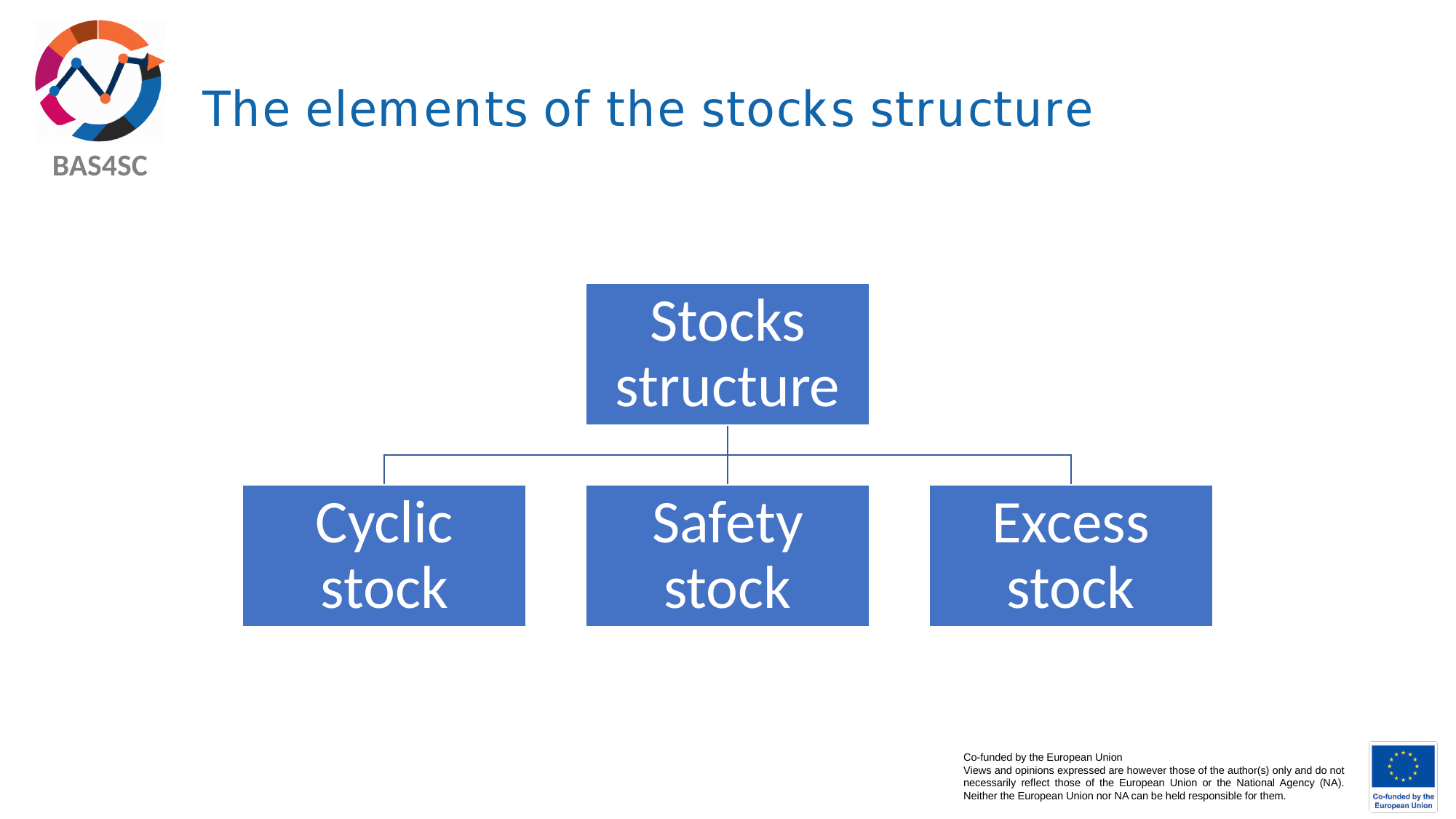

# The elements of the stocks structure
Stocks structure
Cyclic stock
Safety stock
Excess stock